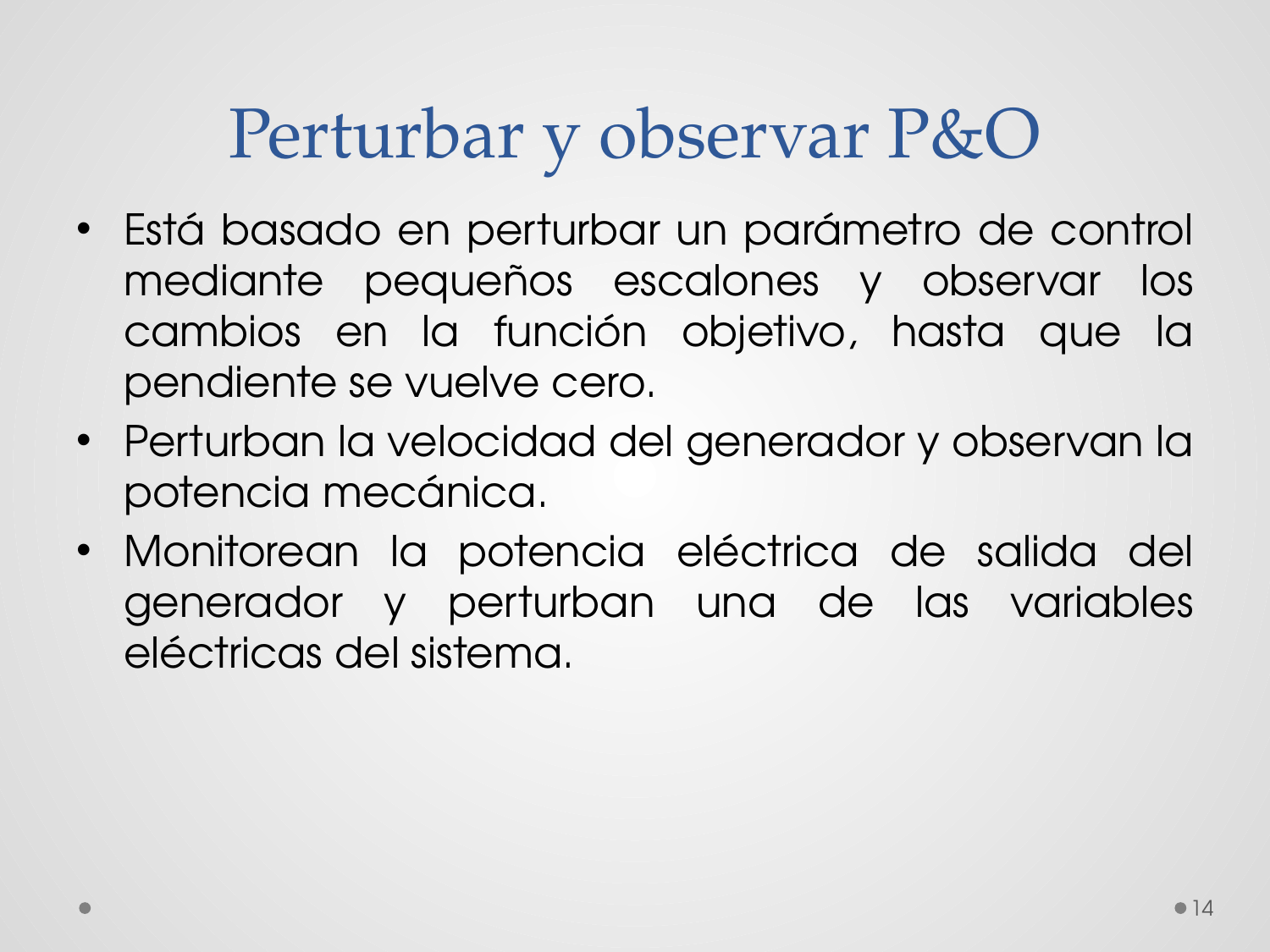

# Perturbar y observar P&O
Está basado en perturbar un parámetro de control mediante pequeños escalones y observar los cambios en la función objetivo, hasta que la pendiente se vuelve cero.
Perturban la velocidad del generador y observan la potencia mecánica.
Monitorean la potencia eléctrica de salida del generador y perturban una de las variables eléctricas del sistema.
14